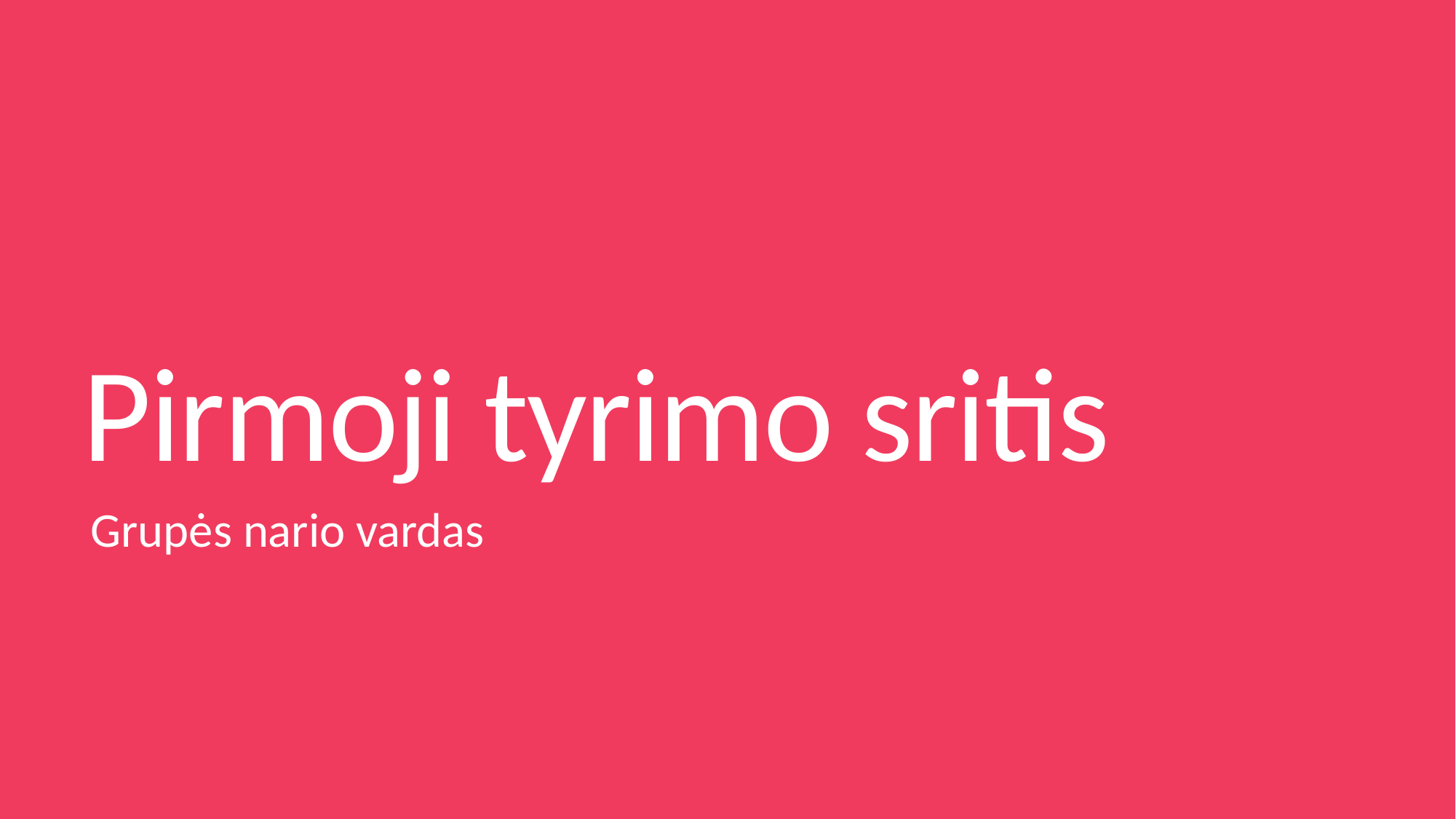

# Pirmoji tyrimo sritis
Grupės nario vardas